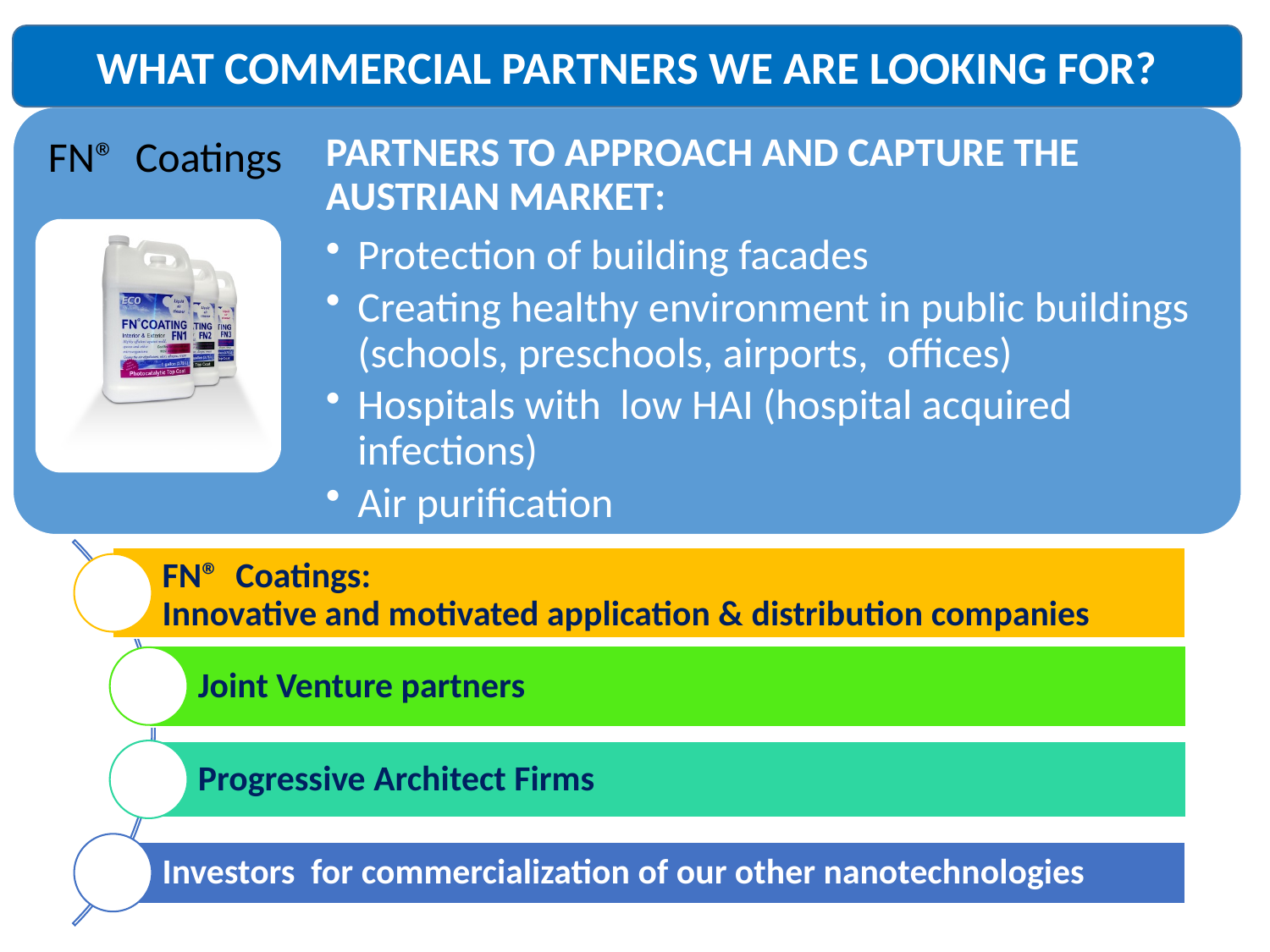

WHAT COMMERCIAL PARTNERS WE ARE LOOKING FOR?

PARTNERS TO APPROACH AND CAPTURE THE AUSTRIAN MARKET:
Protection of building facades
Creating healthy environment in public buildings (schools, preschools, airports,  offices)
Hospitals with  low HAI (hospital acquired infections)
Air purification
FN®  Coatings
FN®  Coatings:
Innovative and motivated application & distribution companies
Joint Venture partners
Progressive Architect Firms
Investors  for commercialization of our other nanotechnologies